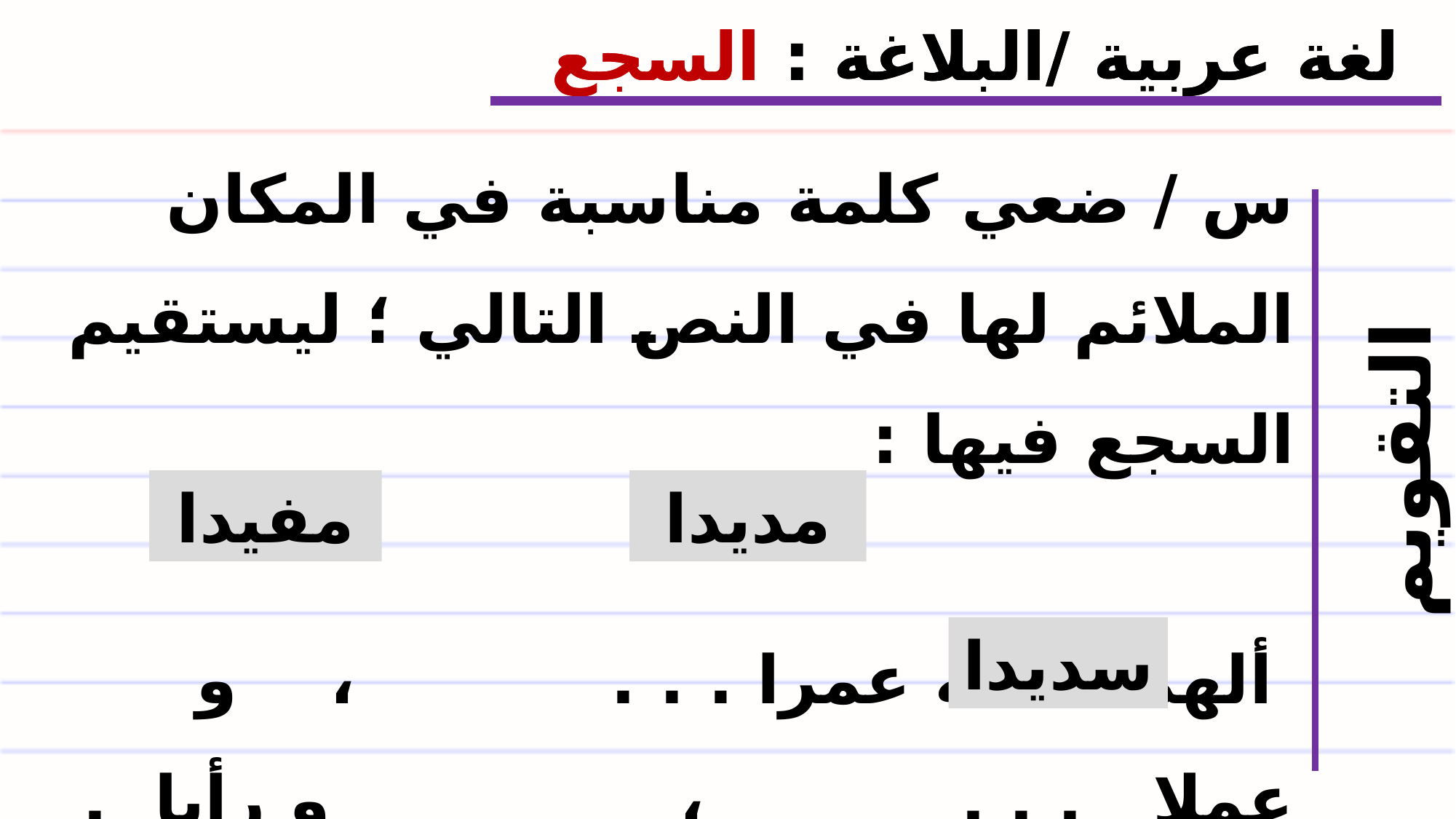

لغة عربية /البلاغة : السجع
لغة عربية /البلاغة : السجع
س / ضعي كلمة مناسبة في المكان الملائم لها في النص التالي ؛ ليستقيم السجع فيها :

 ألهمك الله عمرا . . .           ،    و عملا   . . .           ،               و رأيا  . . .            .
التقويم الختامي
مفيدا
مديدا
سديدا